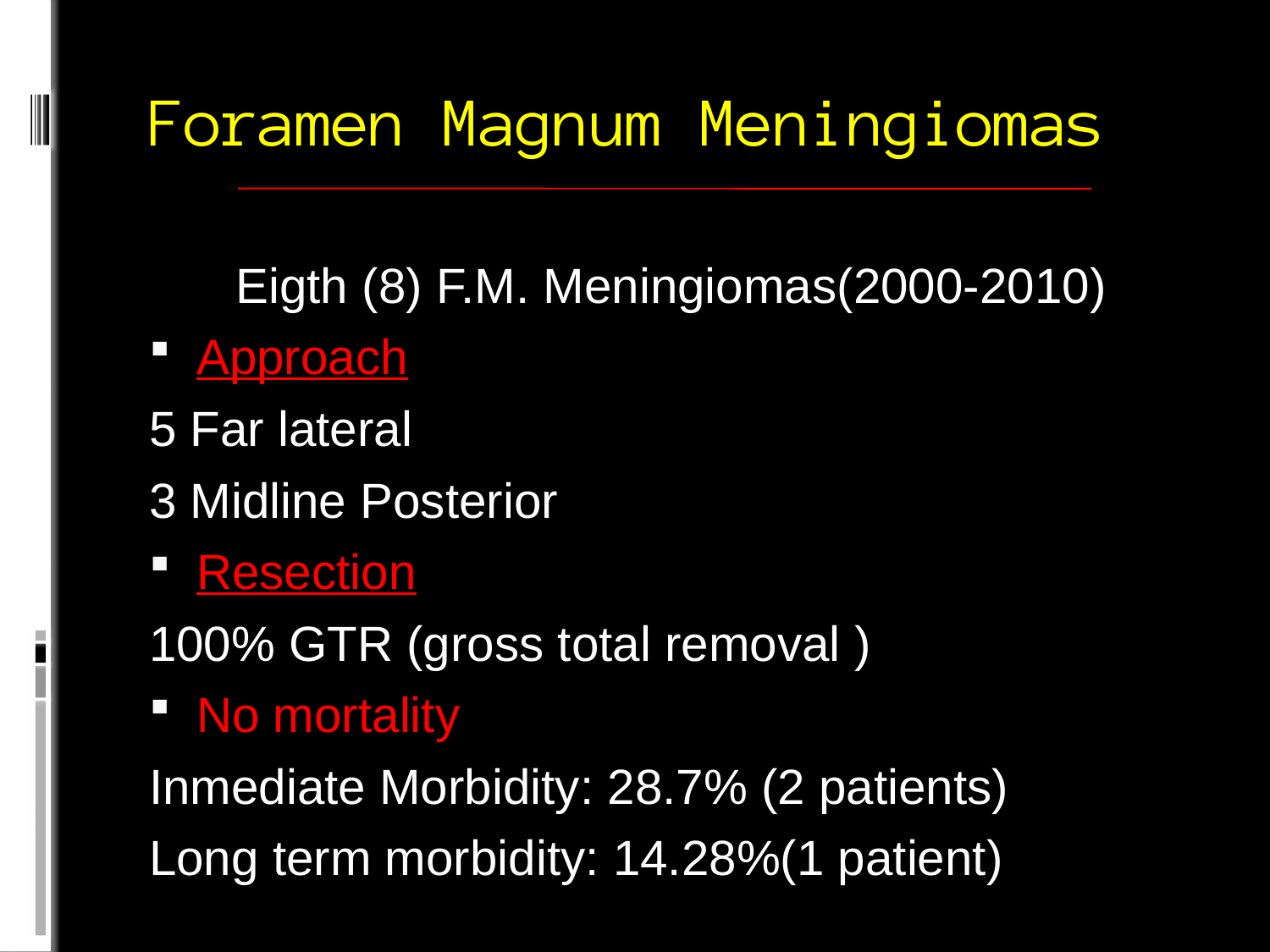

Foramen Magnum Meningiomas
Eigth (8) F.M. Meningiomas(2000-2010)
Approach
5 Far lateral
3 Midline Posterior
Resection
100% GTR (gross total removal )
No mortality
Inmediate Morbidity: 28.7% (2 patients)
Long term morbidity: 14.28%(1 patient)